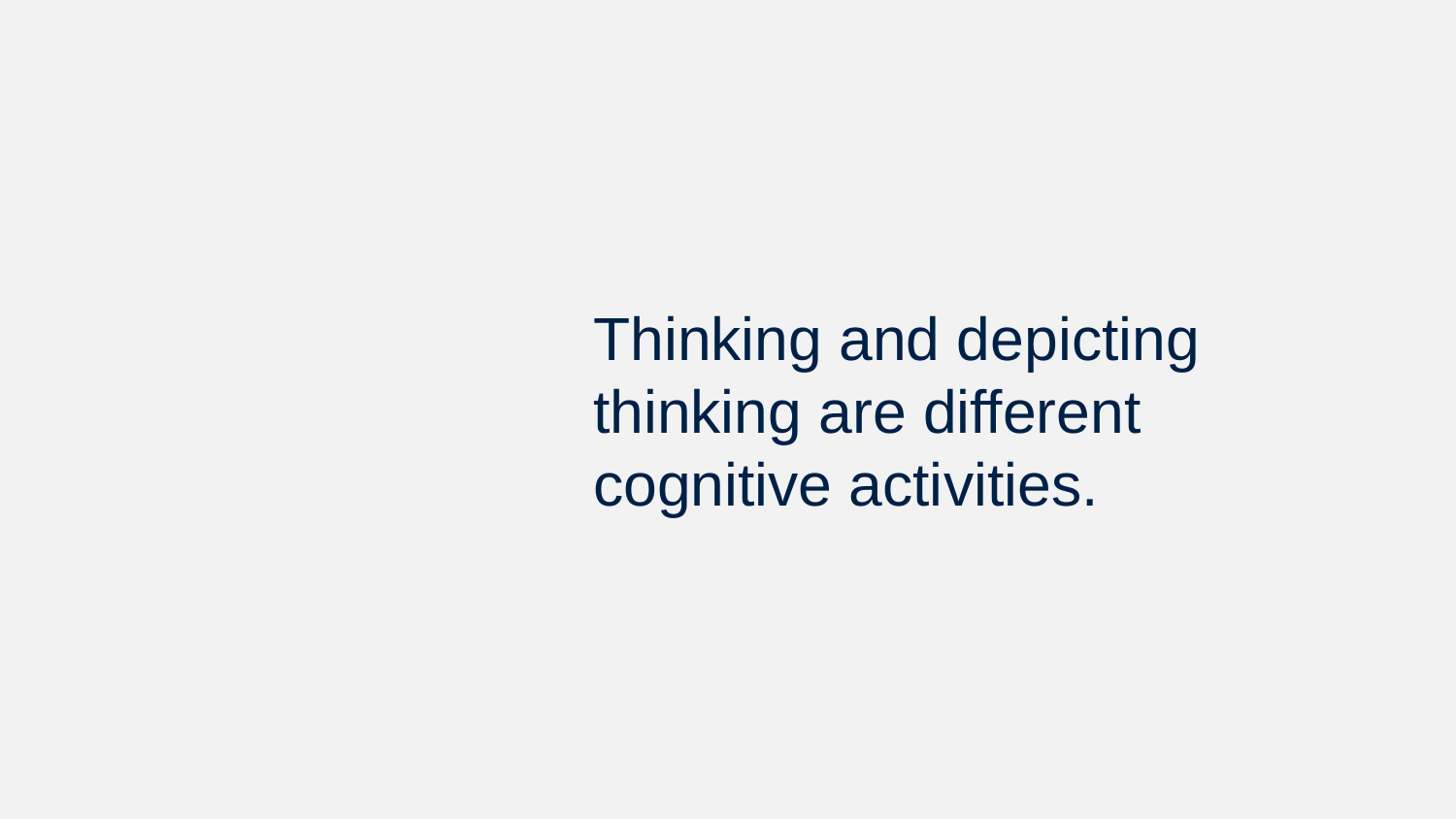

# Thinking and depicting thinking are different cognitive activities.